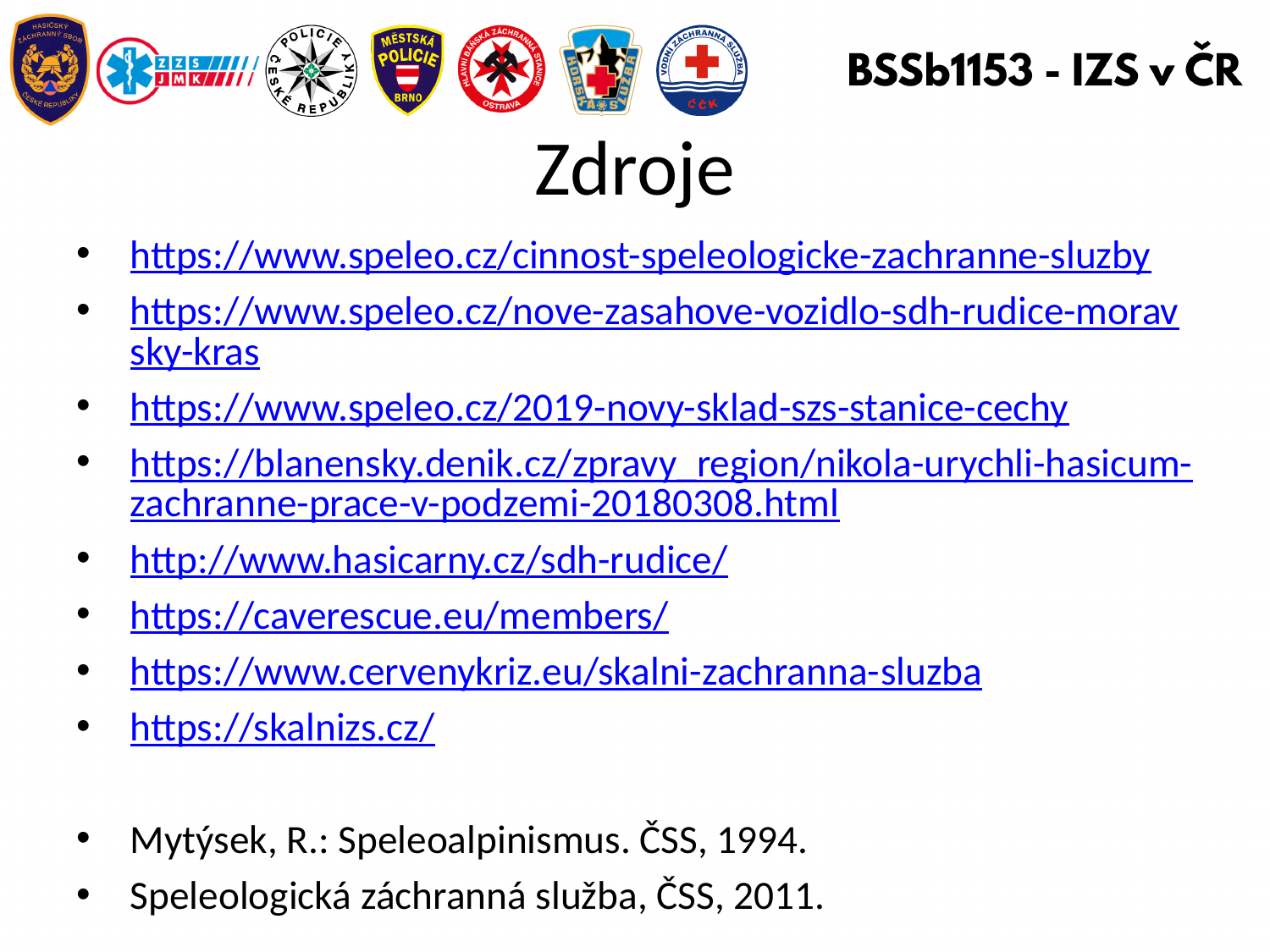

# Zdroje
https://www.speleo.cz/cinnost-speleologicke-zachranne-sluzby
https://www.speleo.cz/nove-zasahove-vozidlo-sdh-rudice-moravsky-kras
https://www.speleo.cz/2019-novy-sklad-szs-stanice-cechy
https://blanensky.denik.cz/zpravy_region/nikola-urychli-hasicum-zachranne-prace-v-podzemi-20180308.html
http://www.hasicarny.cz/sdh-rudice/
https://caverescue.eu/members/
https://www.cervenykriz.eu/skalni-zachranna-sluzba
https://skalnizs.cz/

Mytýsek, R.: Speleoalpinismus. ČSS, 1994.
Speleologická záchranná služba, ČSS, 2011.